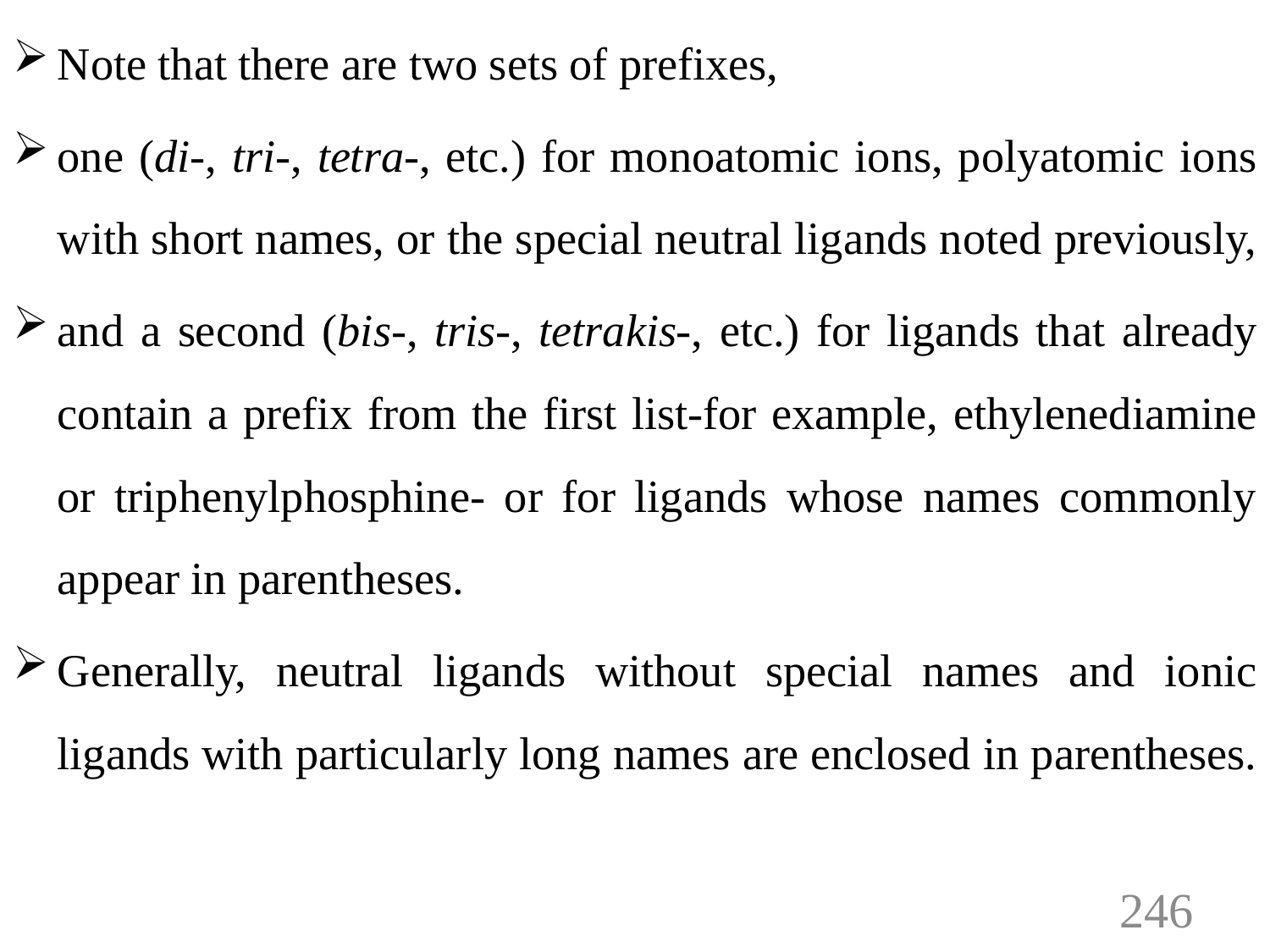

Note that there are two sets of prefixes,
one (di-, tri-, tetra-, etc.) for monoatomic ions, polyatomic ions with short names, or the special neutral ligands noted previously,
and a second (bis-, tris-, tetrakis-, etc.) for ligands that already contain a prefix from the first list-for example, ethylenediamine or triphenylphosphine- or for ligands whose names commonly appear in parentheses.
Generally, neutral ligands without special names and ionic ligands with particularly long names are enclosed in parentheses.

246